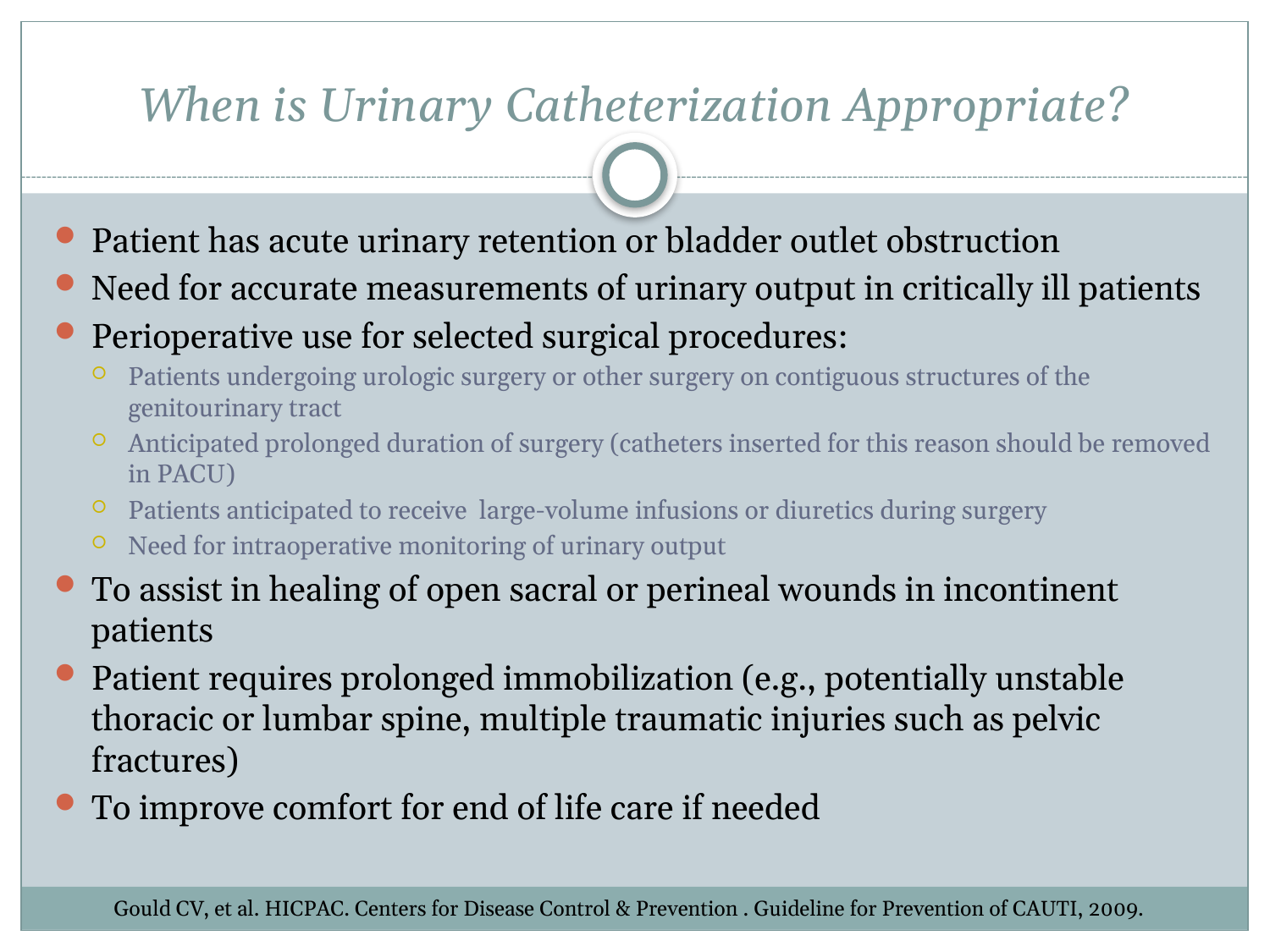

# When is Urinary Catheterization Appropriate?
Patient has acute urinary retention or bladder outlet obstruction
Need for accurate measurements of urinary output in critically ill patients
Perioperative use for selected surgical procedures:
Patients undergoing urologic surgery or other surgery on contiguous structures of the genitourinary tract
Anticipated prolonged duration of surgery (catheters inserted for this reason should be removed in PACU)
Patients anticipated to receive  large-volume infusions or diuretics during surgery
Need for intraoperative monitoring of urinary output
To assist in healing of open sacral or perineal wounds in incontinent patients
Patient requires prolonged immobilization (e.g., potentially unstable thoracic or lumbar spine, multiple traumatic injuries such as pelvic fractures)
To improve comfort for end of life care if needed

Gould CV, et al. HICPAC. Centers for Disease Control & Prevention . Guideline for Prevention of CAUTI, 2009.